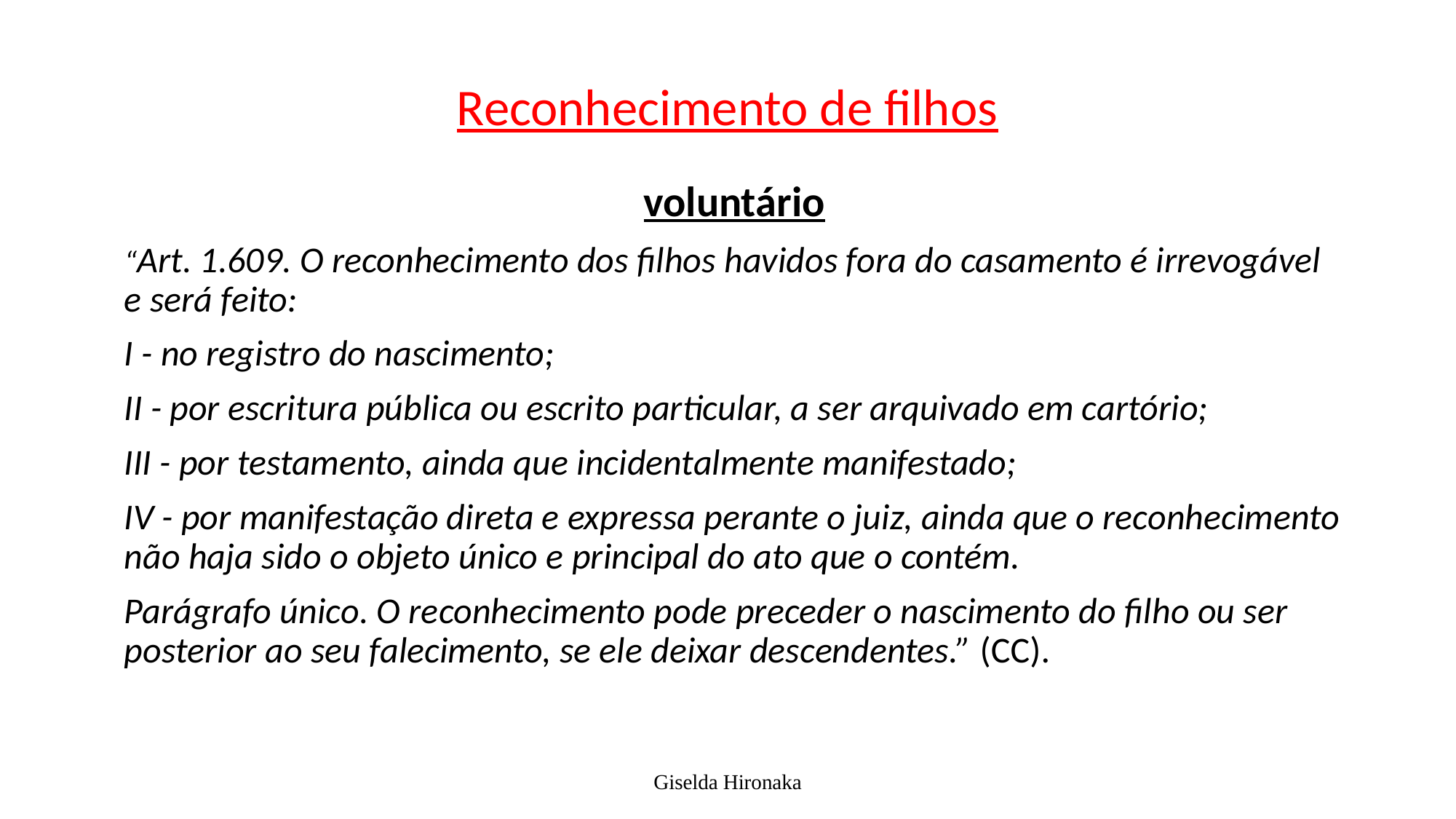

# Reconhecimento de filhos
voluntário
“Art. 1.609. O reconhecimento dos filhos havidos fora do casamento é irrevogável e será feito:
I - no registro do nascimento;
II - por escritura pública ou escrito particular, a ser arquivado em cartório;
III - por testamento, ainda que incidentalmente manifestado;
IV - por manifestação direta e expressa perante o juiz, ainda que o reconhecimento não haja sido o objeto único e principal do ato que o contém.
Parágrafo único. O reconhecimento pode preceder o nascimento do filho ou ser posterior ao seu falecimento, se ele deixar descendentes.” (CC).

Giselda Hironaka